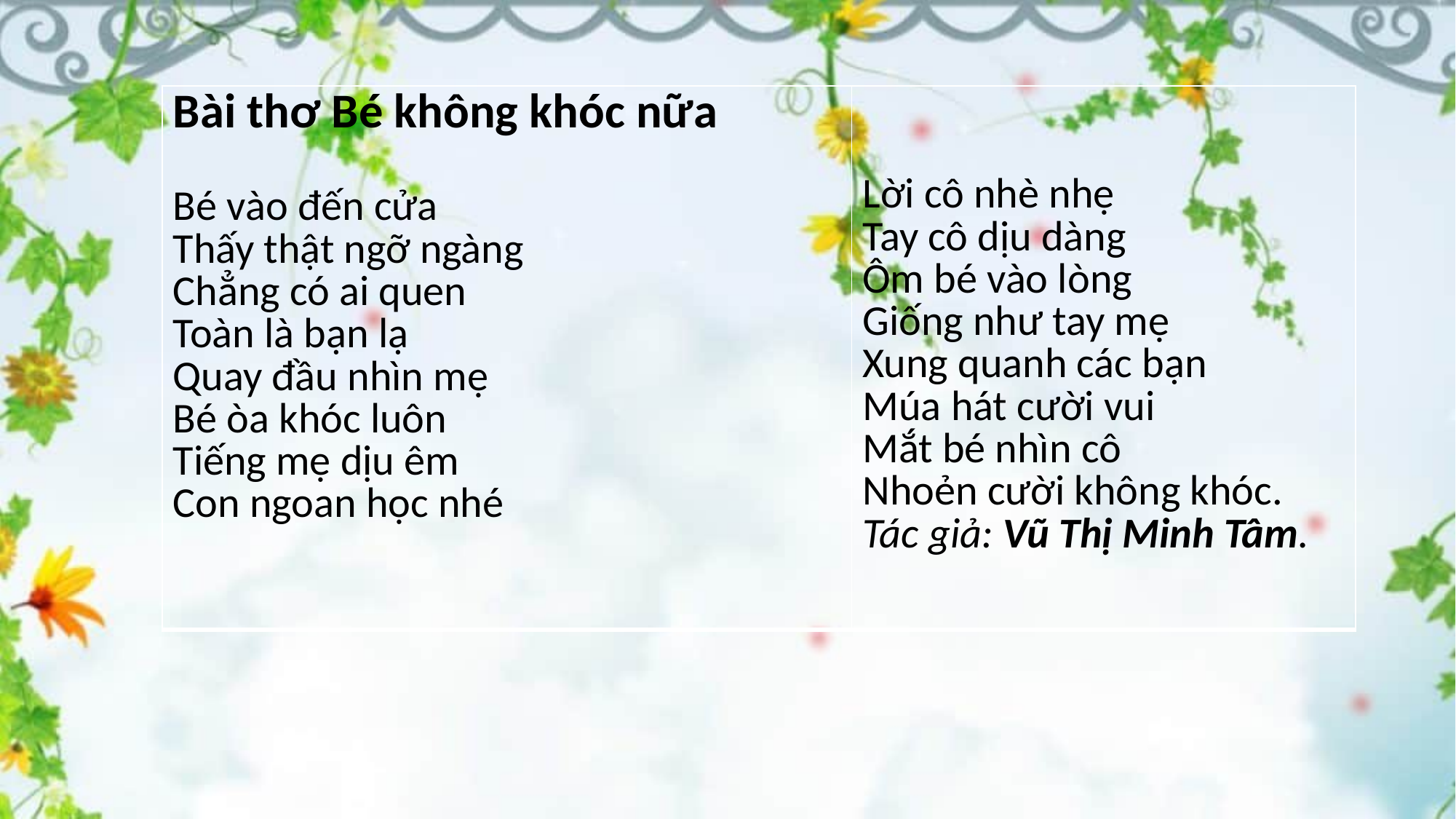

| Bài thơ Bé không khóc nữa Bé vào đến cửa Thấy thật ngỡ ngàng Chẳng có ai quen Toàn là bạn lạ Quay đầu nhìn mẹ Bé òa khóc luôn Tiếng mẹ dịu êm Con ngoan học nhé | Lời cô nhè nhẹ Tay cô dịu dàng Ôm bé vào lòng Giống như tay mẹ Xung quanh các bạn Múa hát cười vui Mắt bé nhìn cô Nhoẻn cười không khóc. Tác giả: Vũ Thị Minh Tâm. |
| --- | --- |